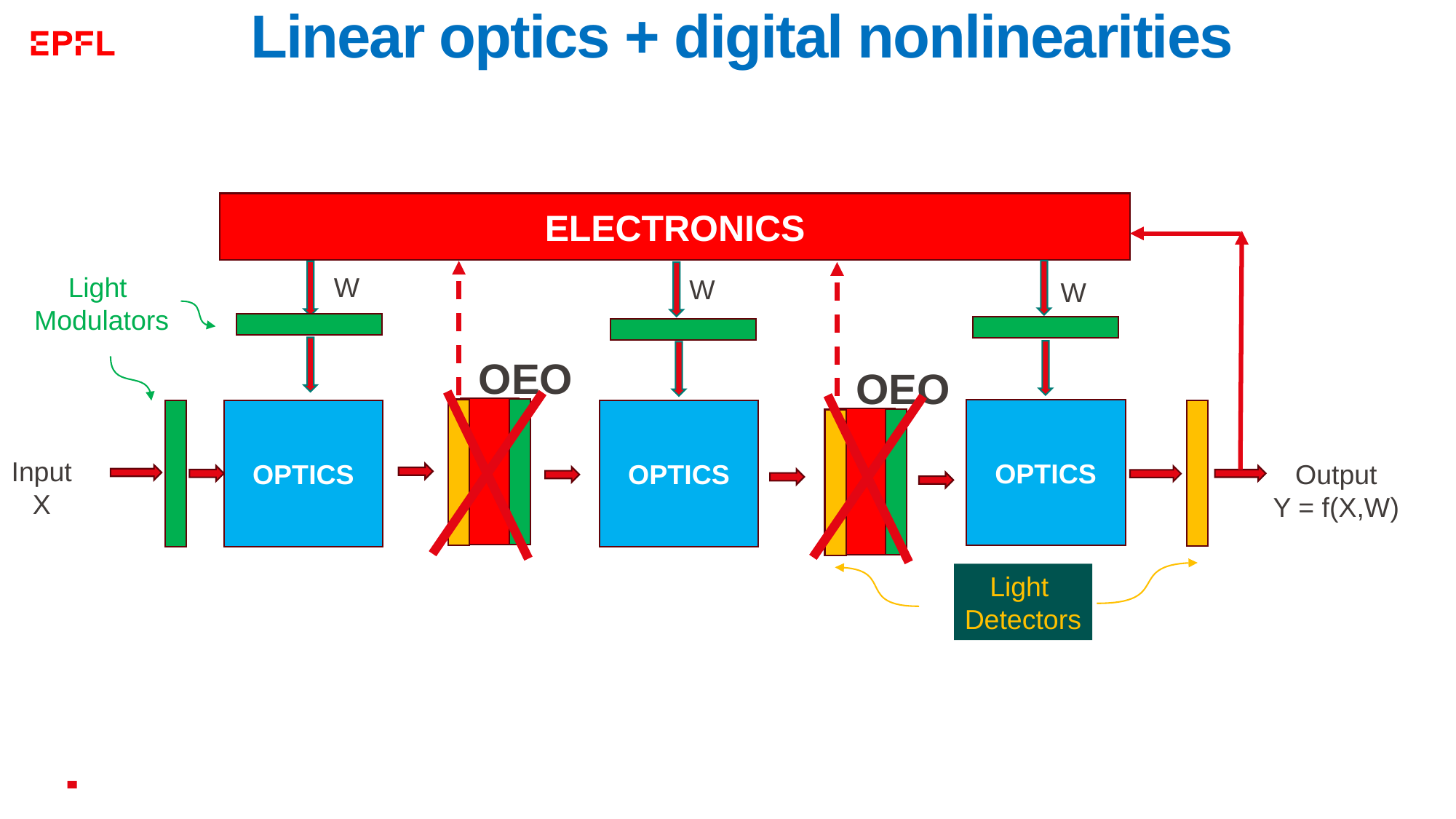

# Linear optics + digital nonlinearities
ELECTRONICS

Light
Modulators
W
W
W

OEO
OEO

OPTICS

OPTICS
OPTICS

Input
X
Output
Y = f(X,W)

Light
Detectors